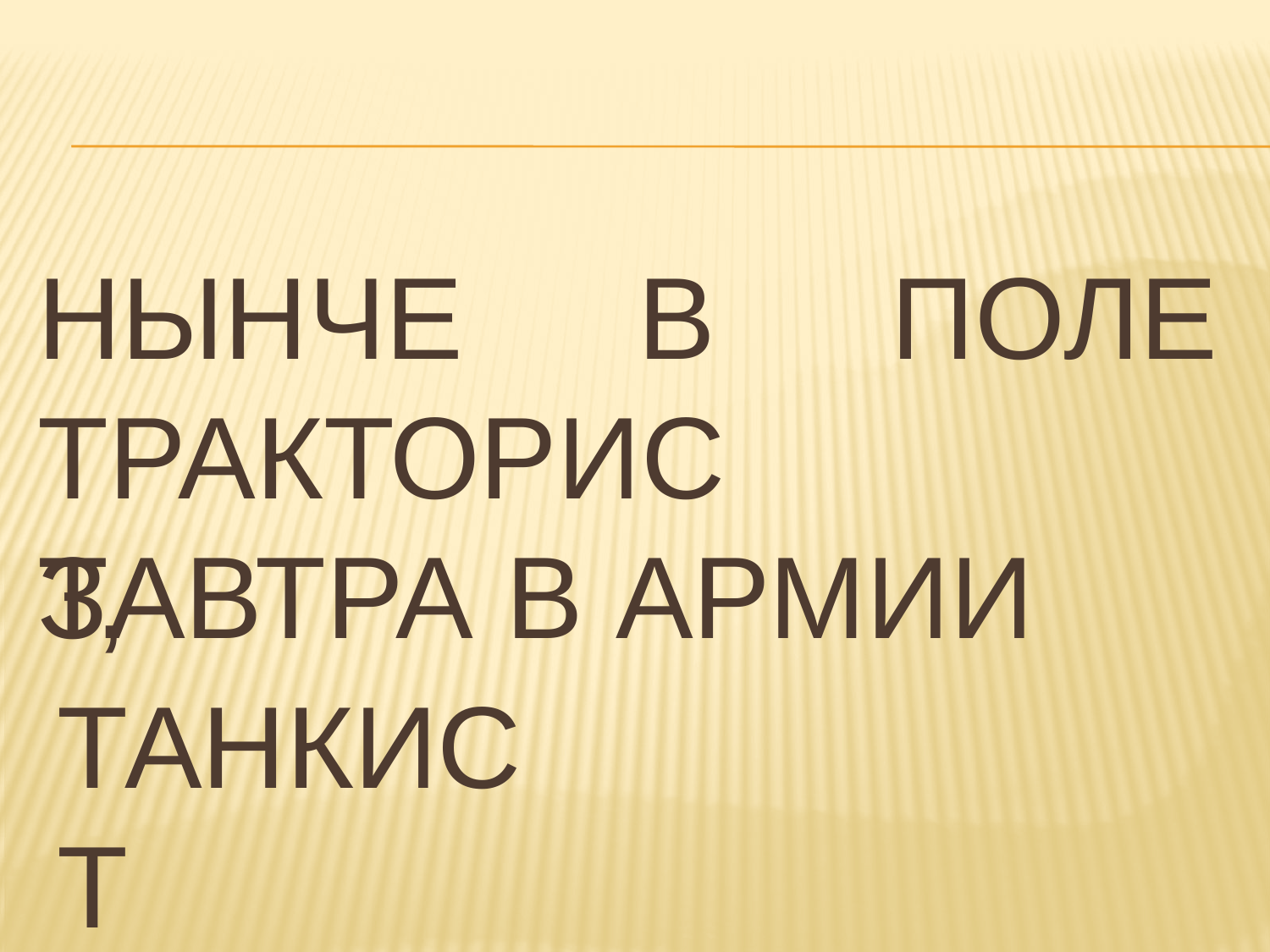

# Нынче в поле завтра в армии
Тракторист,
танкист